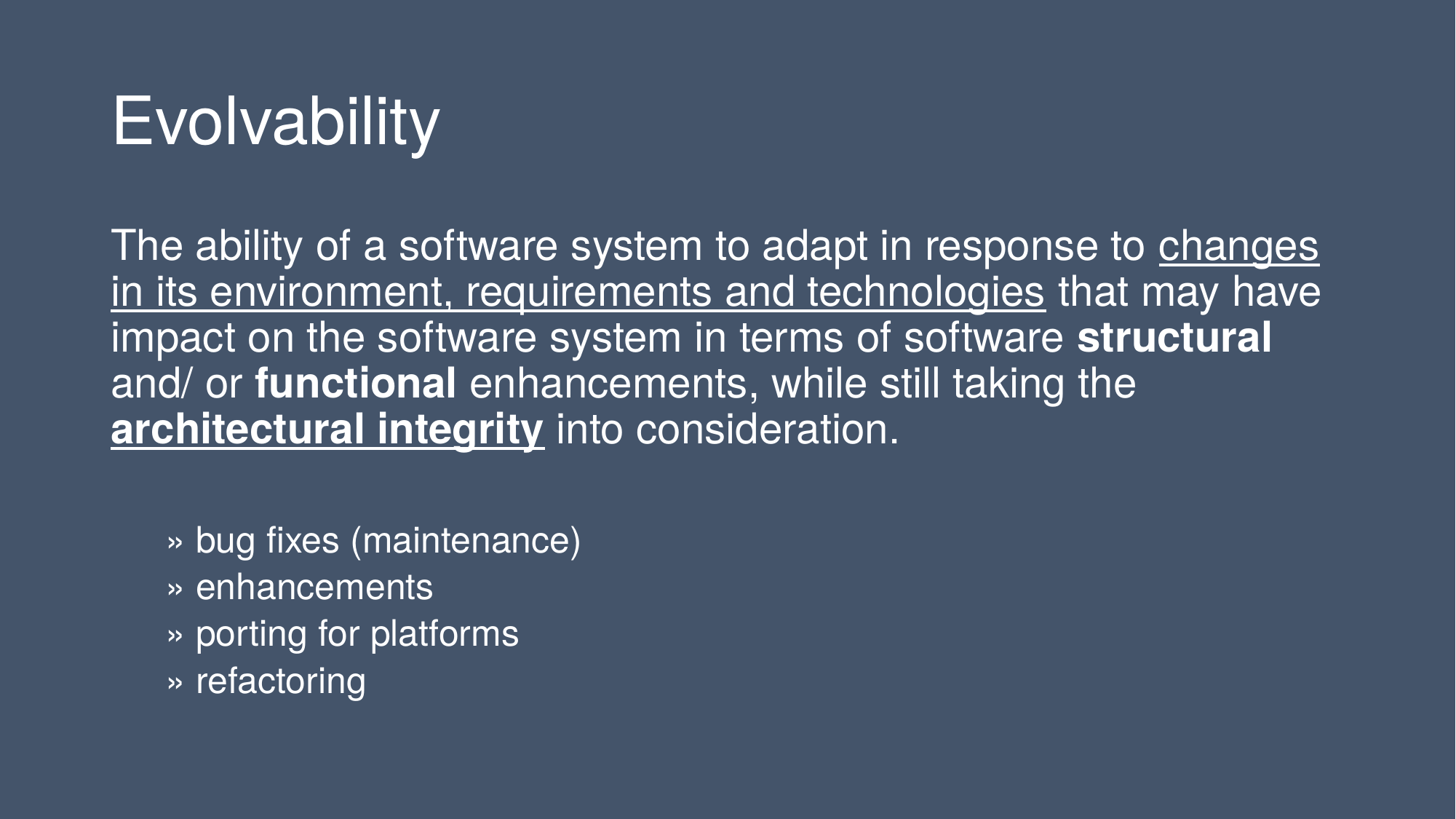

# Evolvability
The ability of a software system to adapt in response to changes in its environment, requirements and technologies that may have impact on the software system in terms of software structural and/ or functional enhancements, while still taking the architectural integrity into consideration.

» bug fixes (maintenance)
» enhancements
» porting for platforms
» refactoring